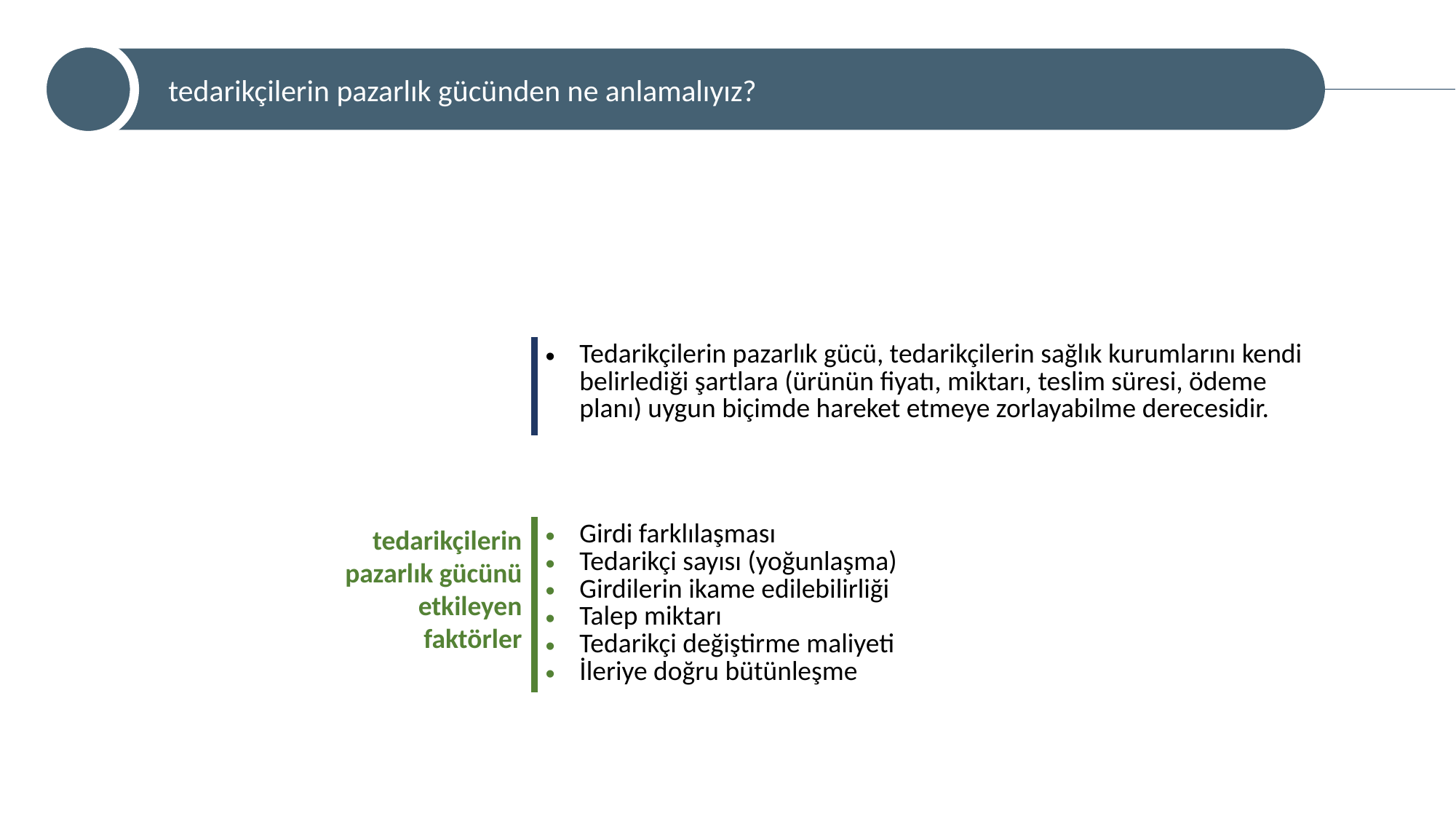

tedarikçilerin pazarlık gücünden ne anlamalıyız?
| Tedarikçilerin pazarlık gücü, tedarikçilerin sağlık kurumlarını kendi belirlediği şartlara (ürünün fiyatı, miktarı, teslim süresi, ödeme planı) uygun biçimde hareket etmeye zorlayabilme derecesidir. |
| --- |
| Girdi farklılaşması Tedarikçi sayısı (yoğunlaşma) Girdilerin ikame edilebilirliği Talep miktarı Tedarikçi değiştirme maliyeti İleriye doğru bütünleşme |
| --- |
tedarikçilerin pazarlık gücünü etkileyen faktörler